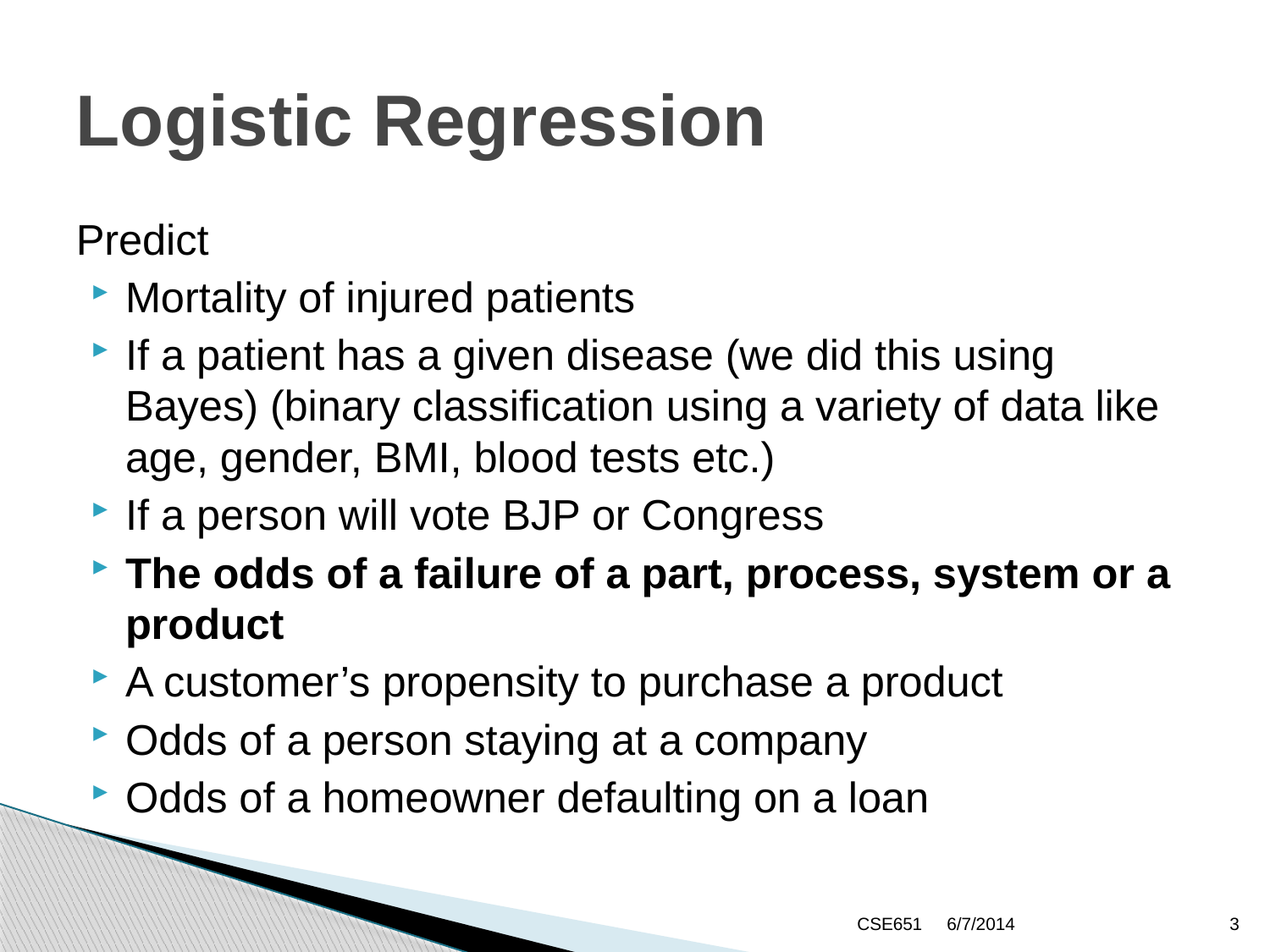

# Logistic Regression
Predict
Mortality of injured patients
If a patient has a given disease (we did this using Bayes) (binary classification using a variety of data like age, gender, BMI, blood tests etc.)
If a person will vote BJP or Congress
The odds of a failure of a part, process, system or a product
A customer’s propensity to purchase a product
Odds of a person staying at a company
Odds of a homeowner defaulting on a loan
CSE651
6/7/2014
3